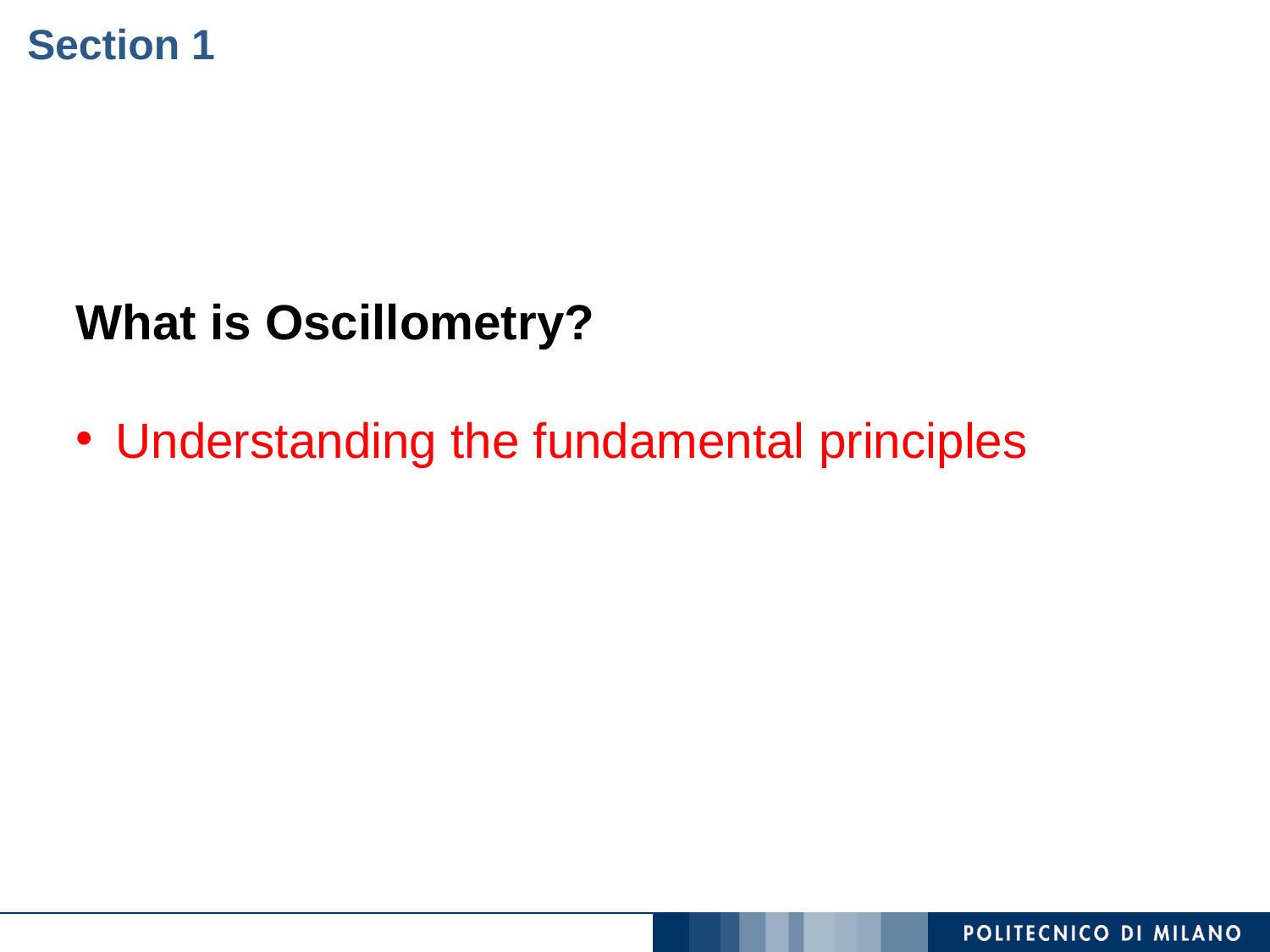

Section 1
What is Oscillometry?

Understanding the fundamental principles